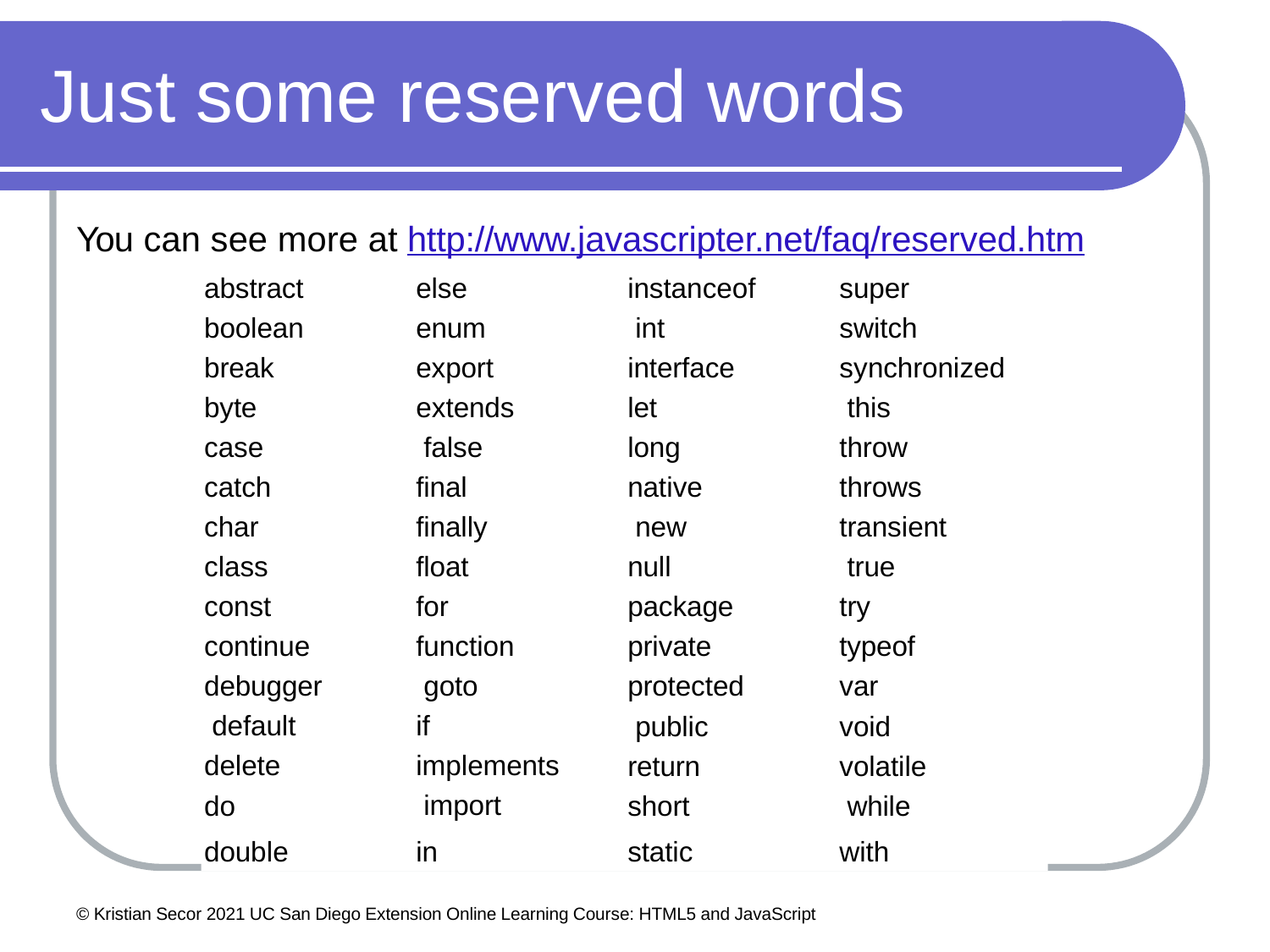

# Just some reserved words
You can see more at http://www.javascripter.net/faq/reserved.htm
abstract  boolean  break  byte  case  catch  char  class  const  continue  debugger  default  delete
do
else  enum  export  extends  false  final  finally  float
for  function  goto
if  implements  import
instanceof  int  interface  let
long  native  new  null
package  private  protected  public  return  short
super  switch
synchronized  this
throw  throws  transient  true
try  typeof  var  void  volatile  while

double
in
static
with
© Kristian Secor 2021 UC San Diego Extension Online Learning Course: HTML5 and JavaScript